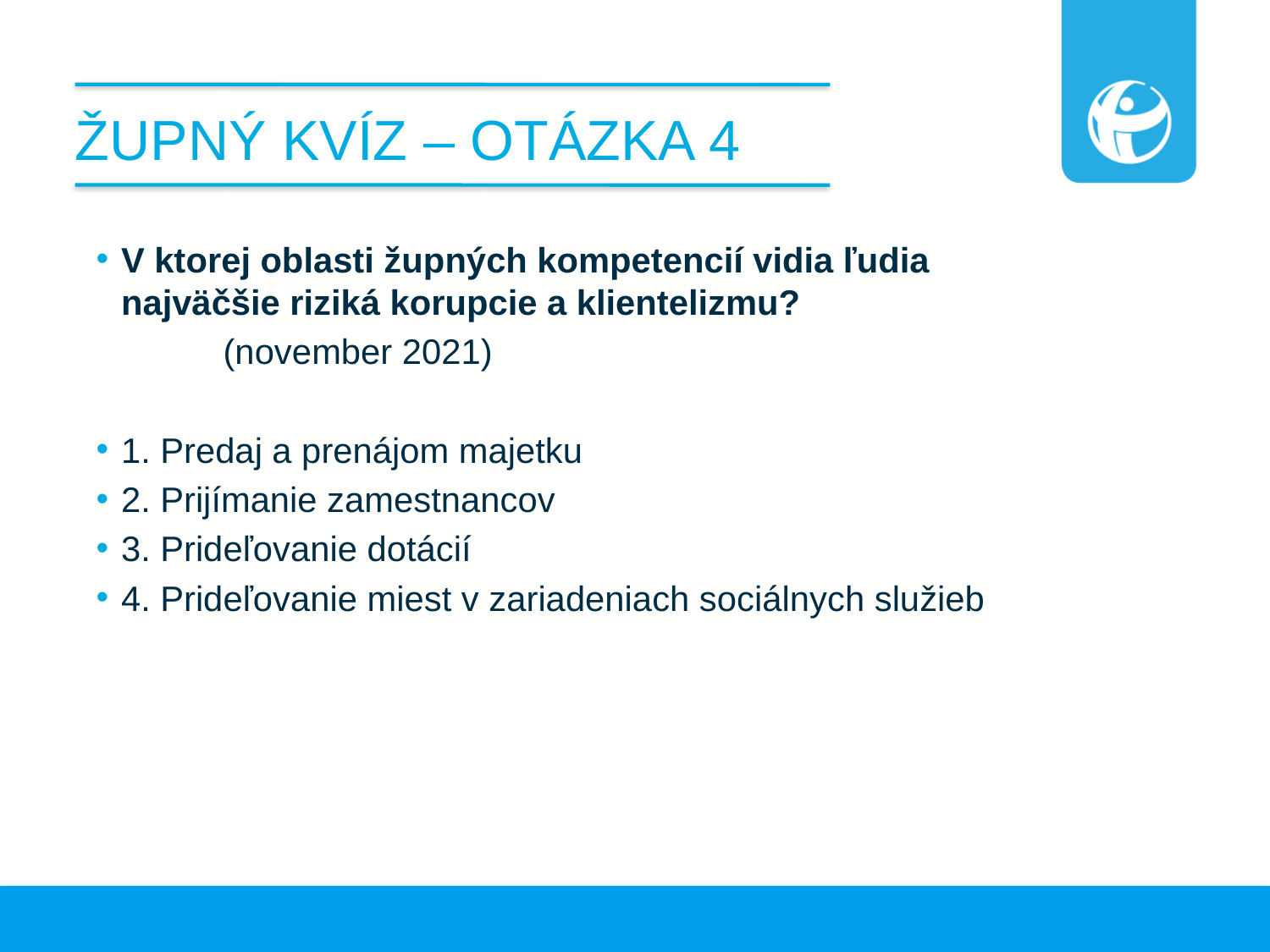

# Župný kvíz – otázka 4

V ktorej oblasti župných kompetencií vidia ľudia najväčšie riziká korupcie a klientelizmu?
	(november 2021)

1. Predaj a prenájom majetku
2. Prijímanie zamestnancov
3. Prideľovanie dotácií
4. Prideľovanie miest v zariadeniach sociálnych služieb